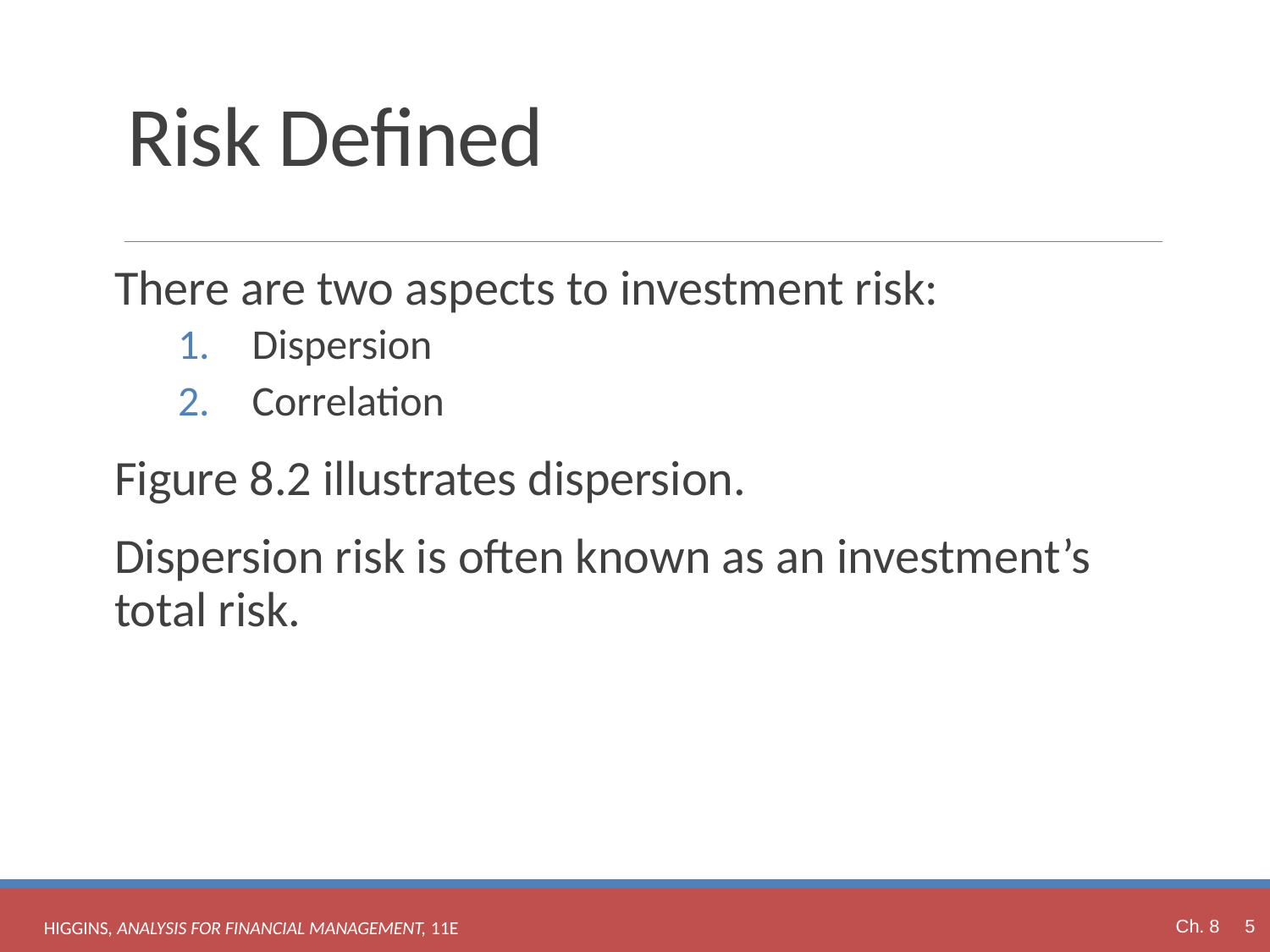

# Risk Defined
There are two aspects to investment risk:
Dispersion
Correlation
Figure 8.2 illustrates dispersion.
Dispersion risk is often known as an investment’s total risk.

Ch. 8     5